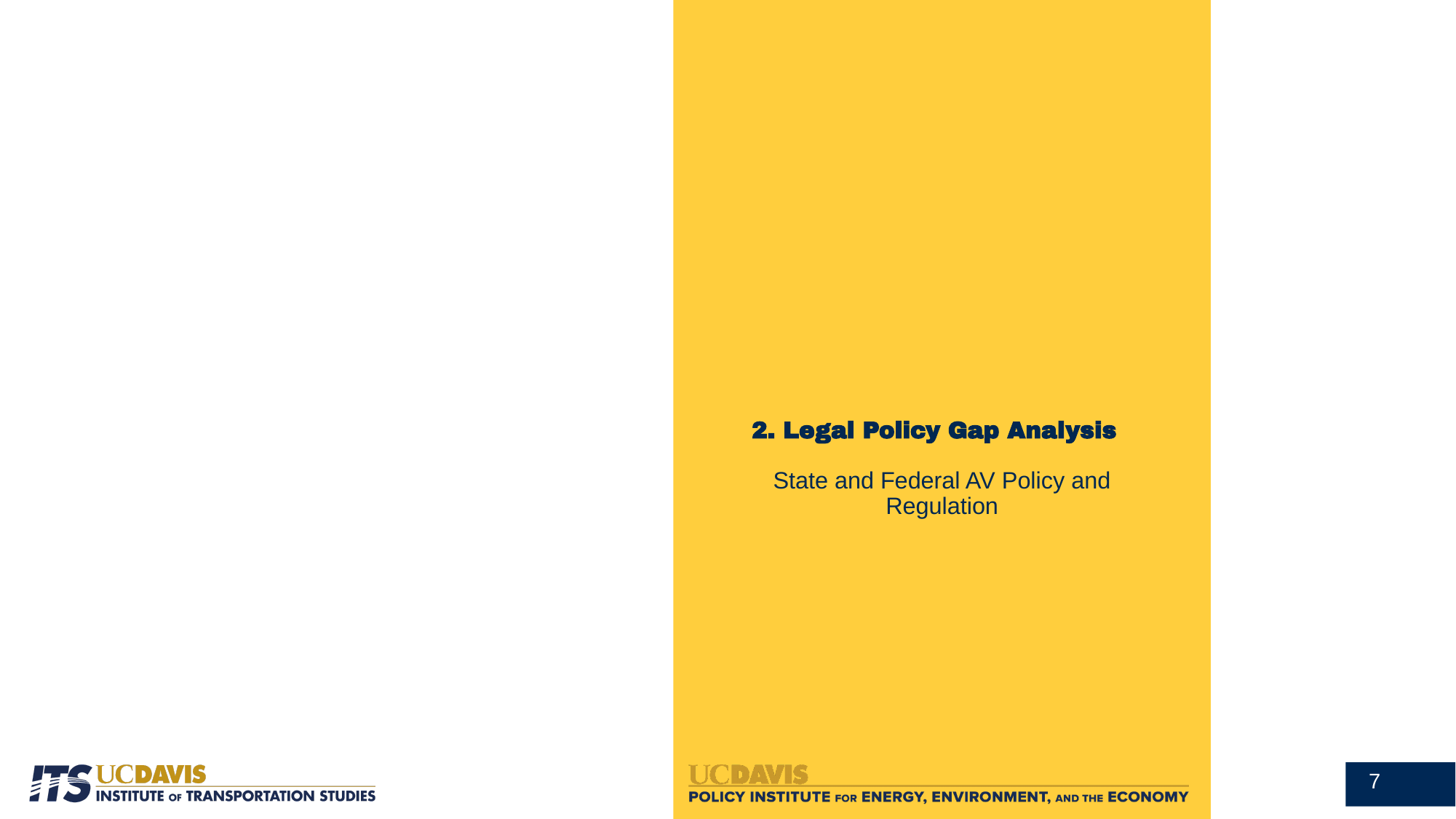

# 2. Legal Policy Gap Analysis State and Federal AV Policy and Regulation